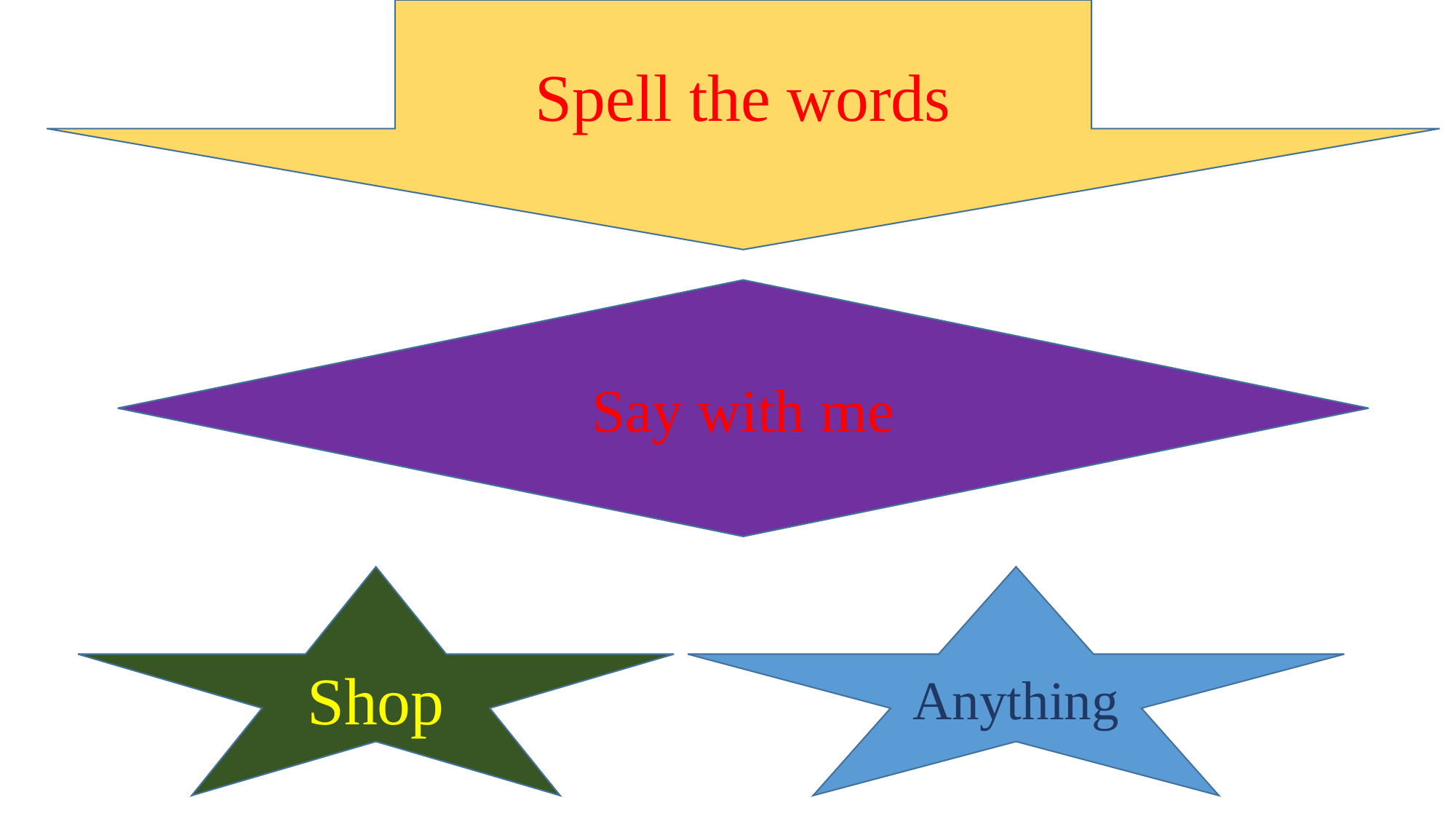

Spell the words
Say with me
Anything
Shop